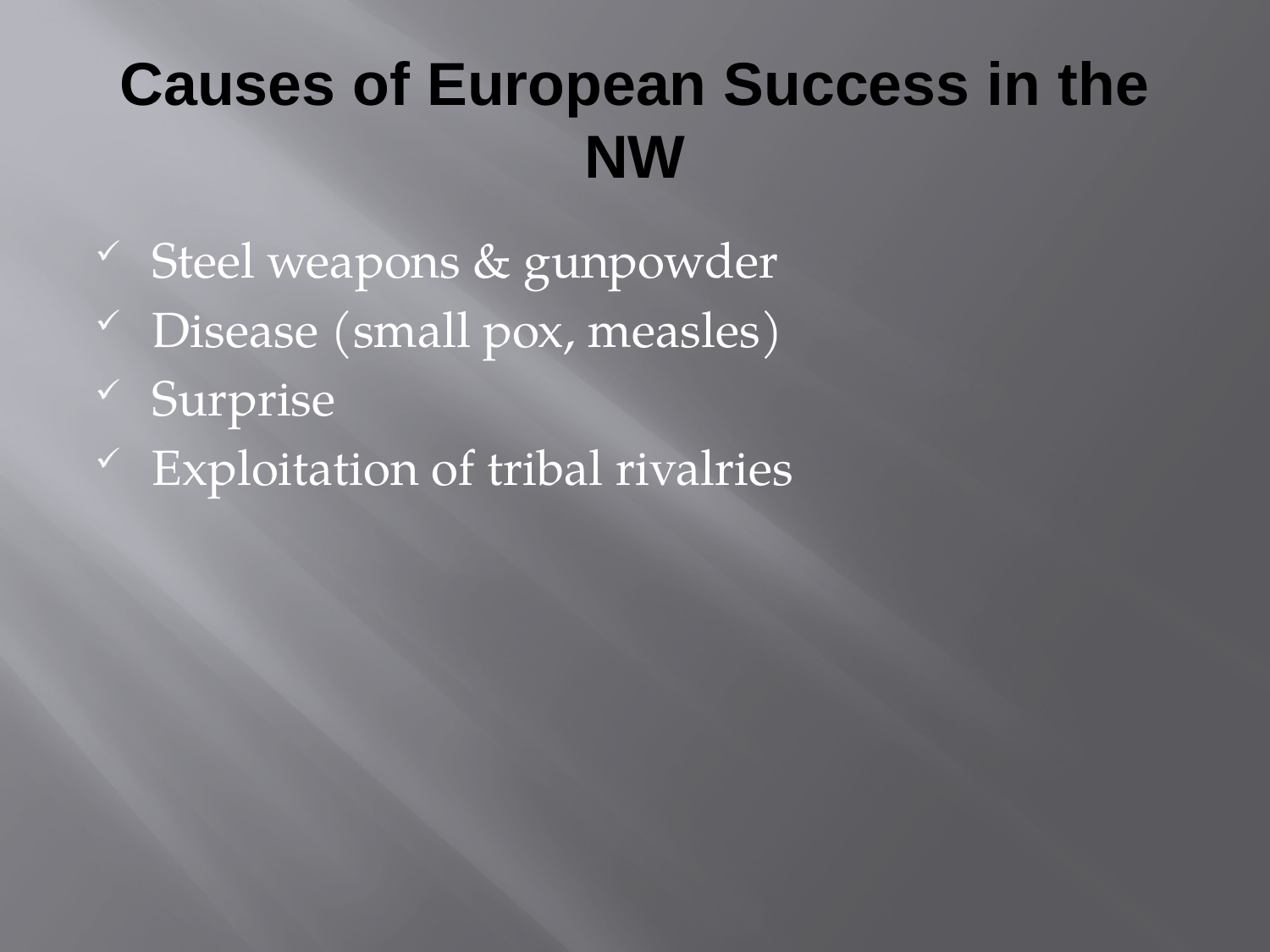

# Causes of European Success in the NW
Steel weapons & gunpowder
Disease (small pox, measles)
Surprise
Exploitation of tribal rivalries